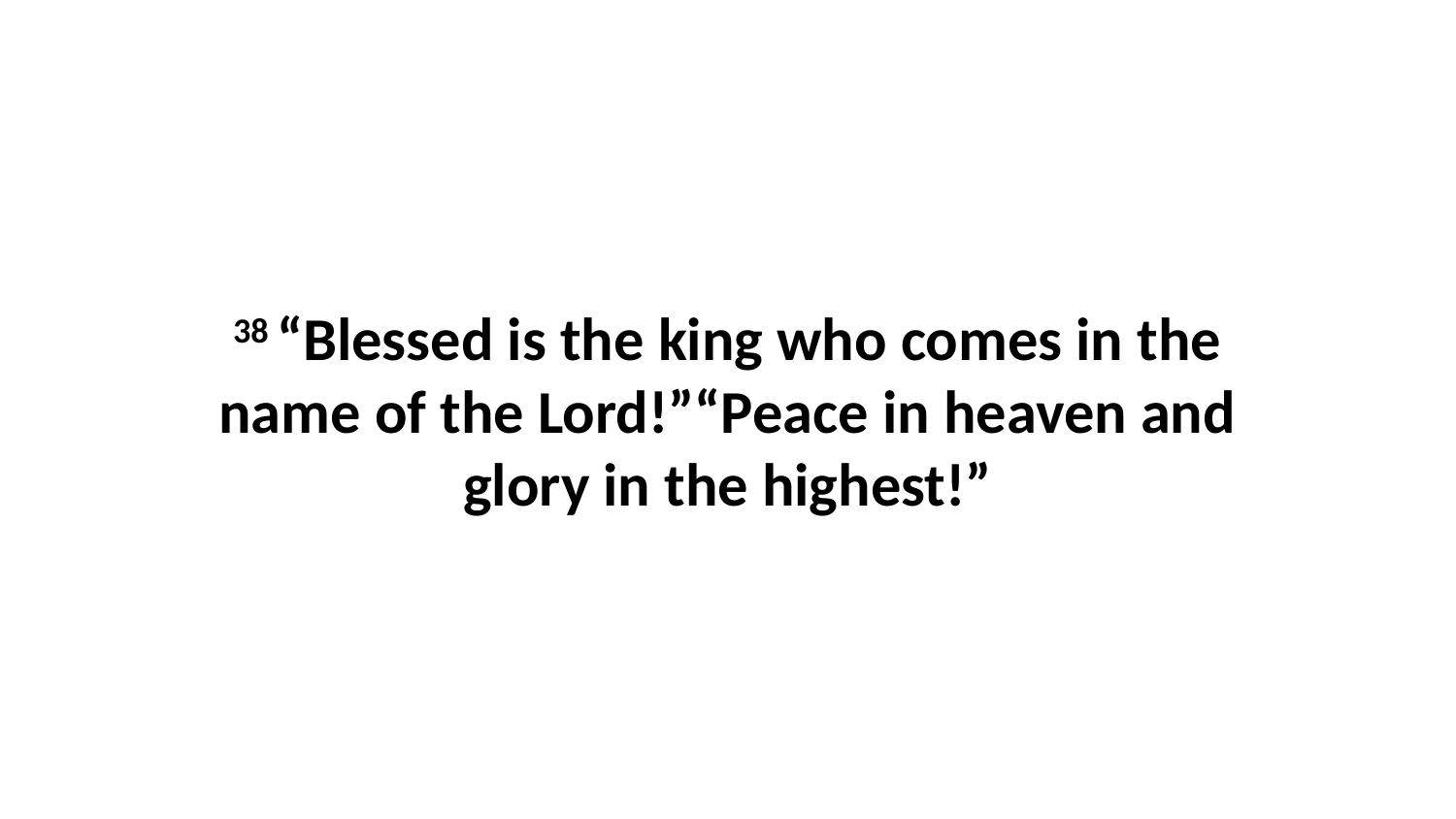

38 “Blessed is the king who comes in the name of the Lord!”“Peace in heaven and glory in the highest!”